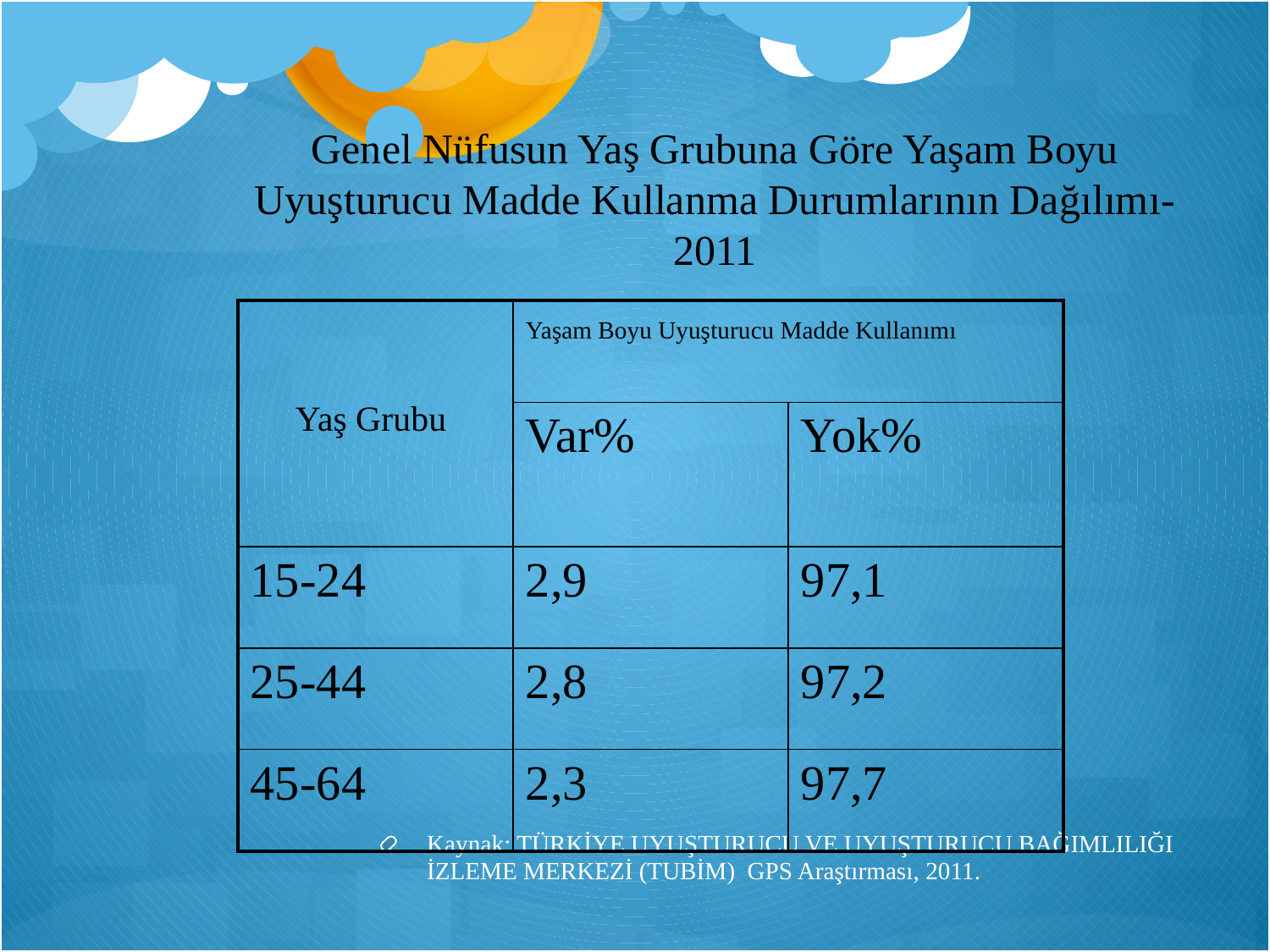

# Genel Nüfusun Yaş Grubuna Göre Yaşam Boyu Uyuşturucu Madde Kullanma Durumlarının Dağılımı-2011
| Yaş Grubu | Yaşam Boyu Uyuşturucu Madde Kullanımı |  |
| --- | --- | --- |
|  | Var% | Yok% |
| 15-24 | 2,9 | 97,1 |
| 25-44 | 2,8 | 97,2 |
| 45-64 | 2,3 | 97,7 |
Kaynak: TÜRKİYE UYUŞTURUCU VE UYUŞTURUCU BAĞIMLILIĞI İZLEME MERKEZİ (TUBİM)  GPS Araştırması, 2011.